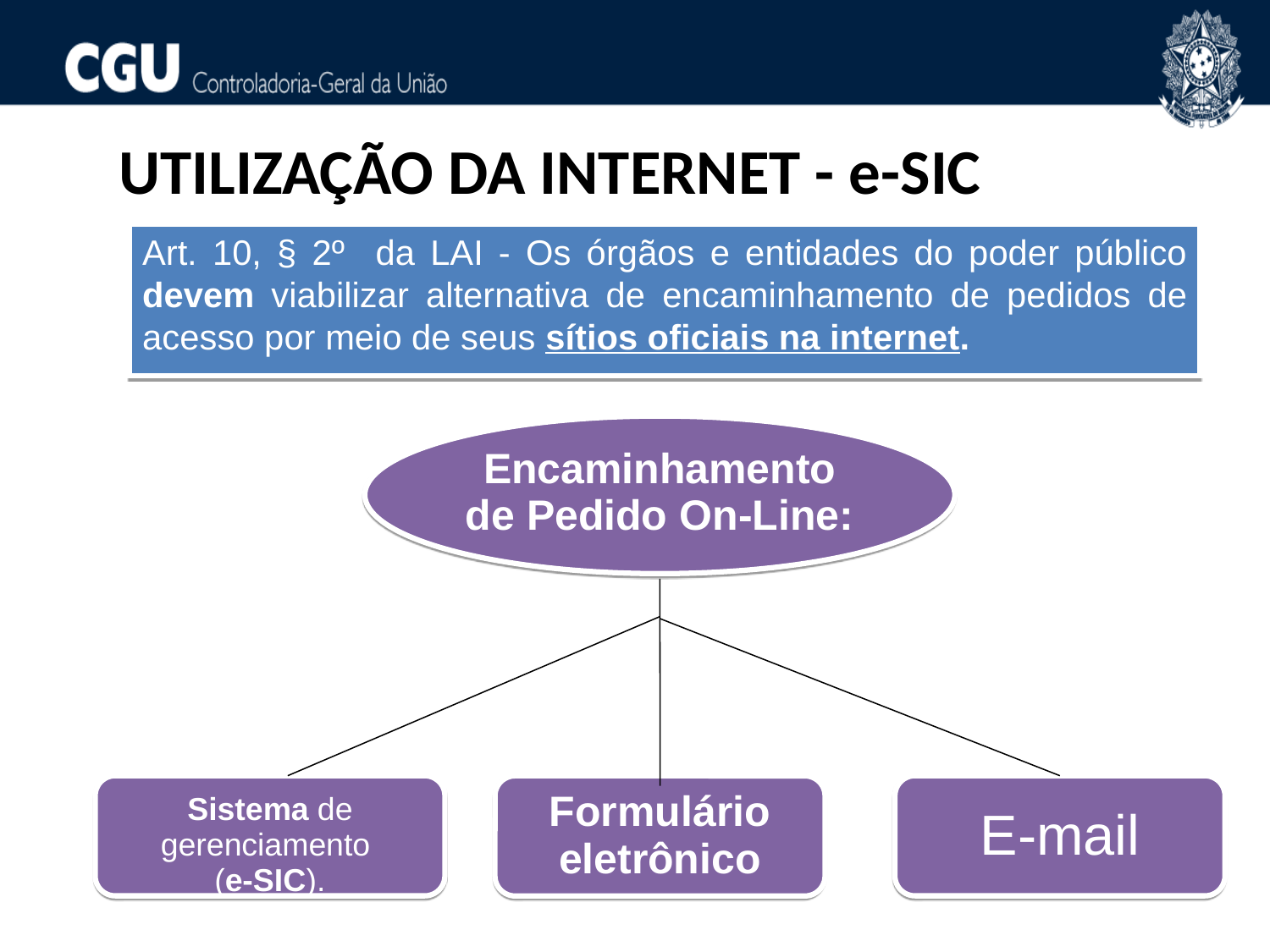

UTILIZAÇÃO DA INTERNET - e-SIC
Art. 10, § 2º  da LAI - Os órgãos e entidades do poder público devem viabilizar alternativa de encaminhamento de pedidos de acesso por meio de seus sítios oficiais na internet.
Encaminhamento de Pedido On-Line:

Sistema de gerenciamento
(e-SIC).

E-mail
Formulário eletrônico